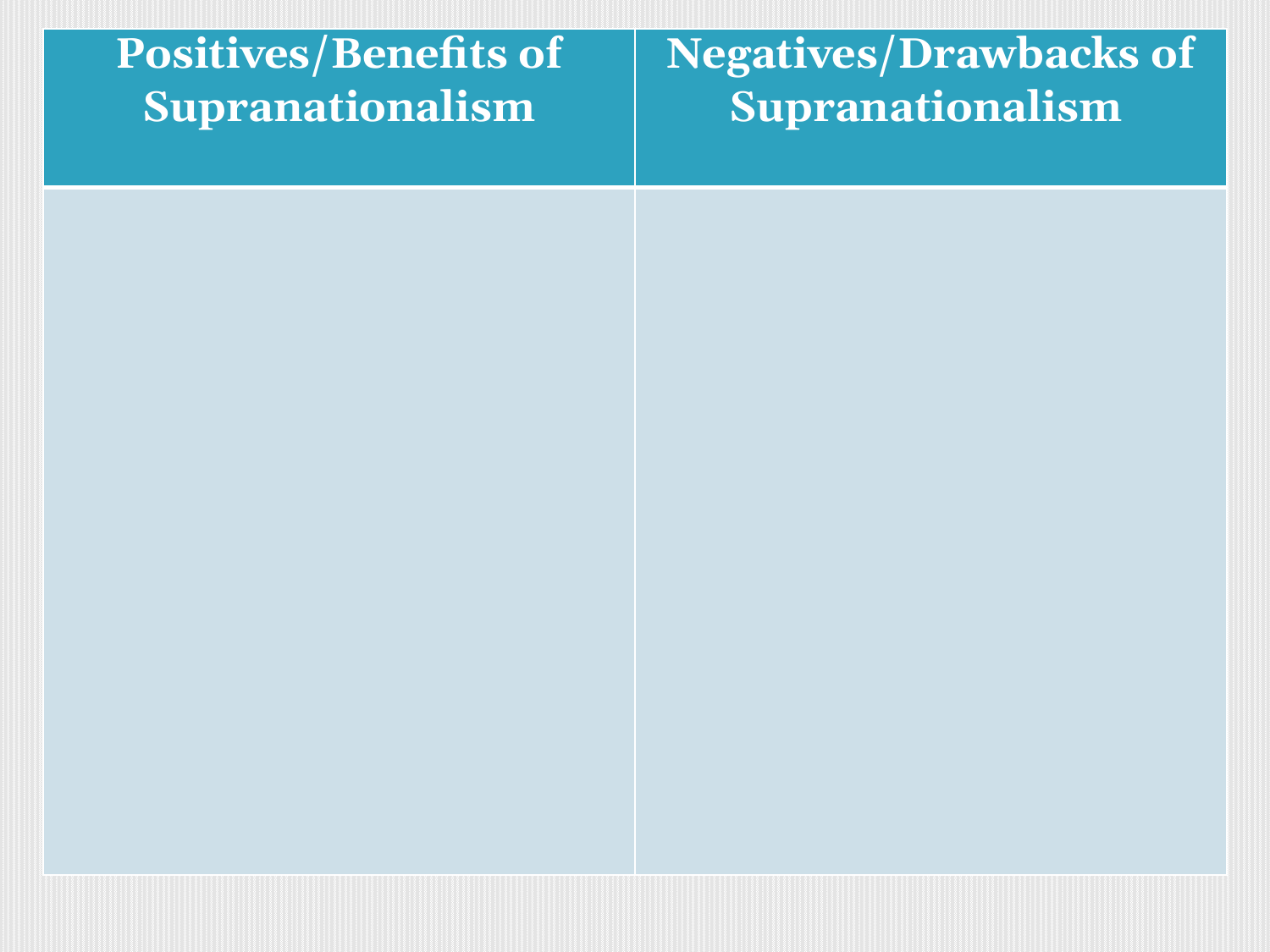

| Positives/Benefits of Supranationalism | Negatives/Drawbacks of Supranationalism |
| --- | --- |
|  |  |